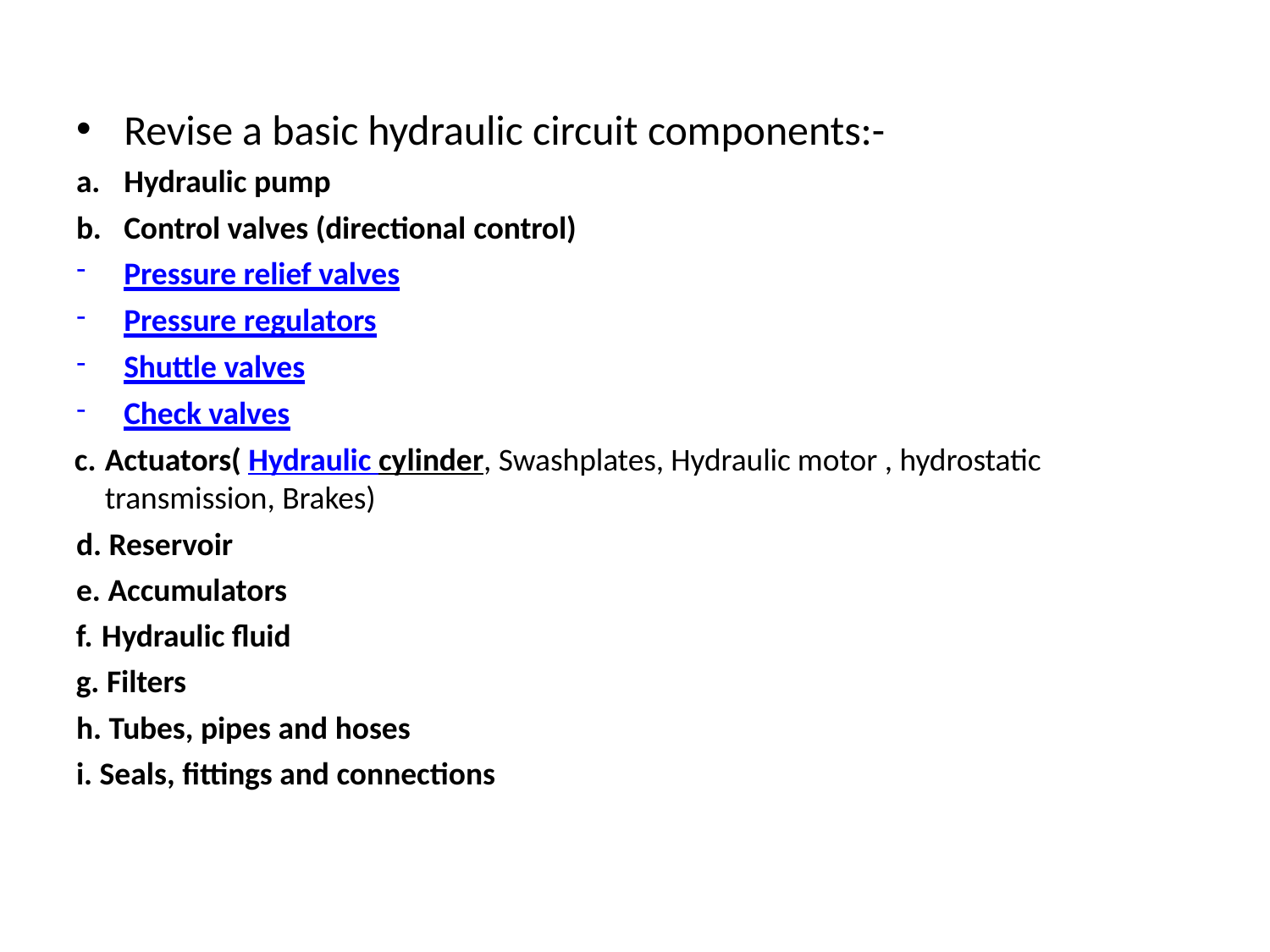

•
# Revise a basic hydraulic circuit components:-
Hydraulic pump
Control valves (directional control)
Pressure relief valves
Pressure regulators
Shuttle valves
Check valves
Actuators( Hydraulic cylinder, Swashplates, Hydraulic motor , hydrostatic  transmission, Brakes)
Reservoir
Accumulators
Hydraulic fluid
Filters
Tubes, pipes and hoses
i. Seals, fittings and connections